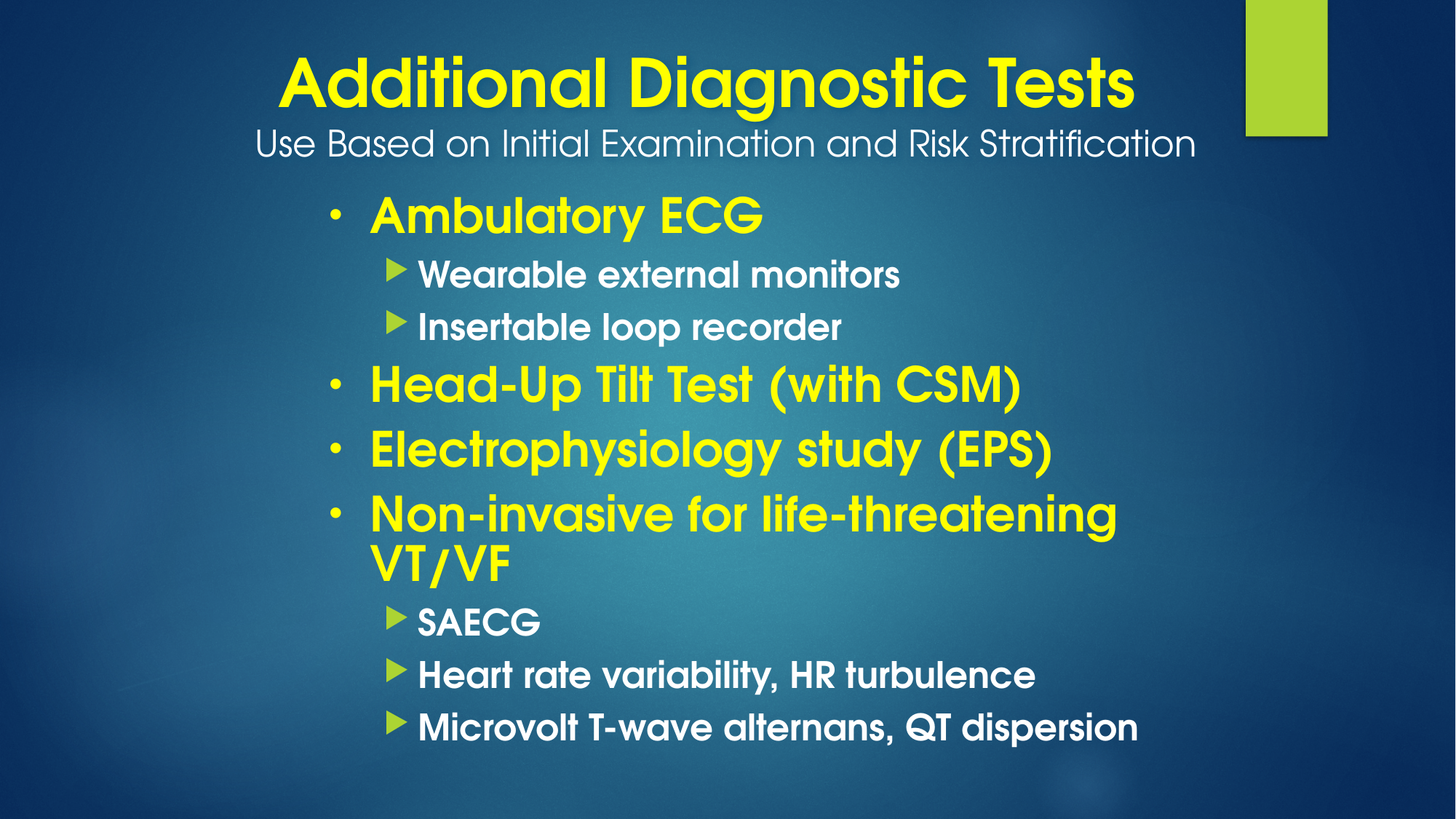

# Additional Diagnostic Tests Use Based on Initial Examination and Risk Stratification
Ambulatory ECG
Wearable external monitors
Insertable loop recorder
Head-Up Tilt Test (with CSM)
Electrophysiology study (EPS)
Non-invasive for life-threatening VT/VF
SAECG
Heart rate variability, HR turbulence
Microvolt T-wave alternans, QT dispersion